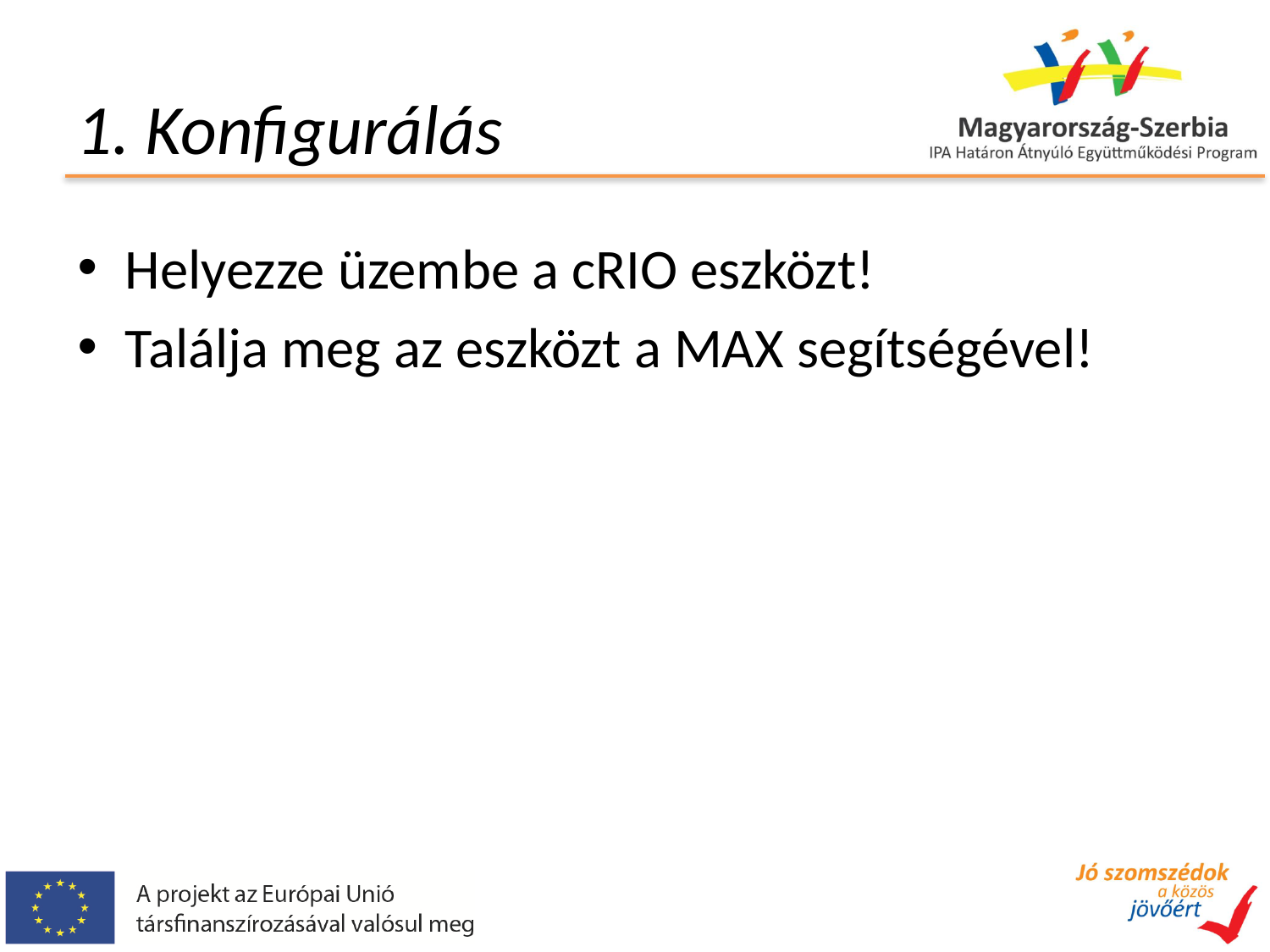

# 1. Konfigurálás
Helyezze üzembe a cRIO eszközt!
Találja meg az eszközt a MAX segítségével!